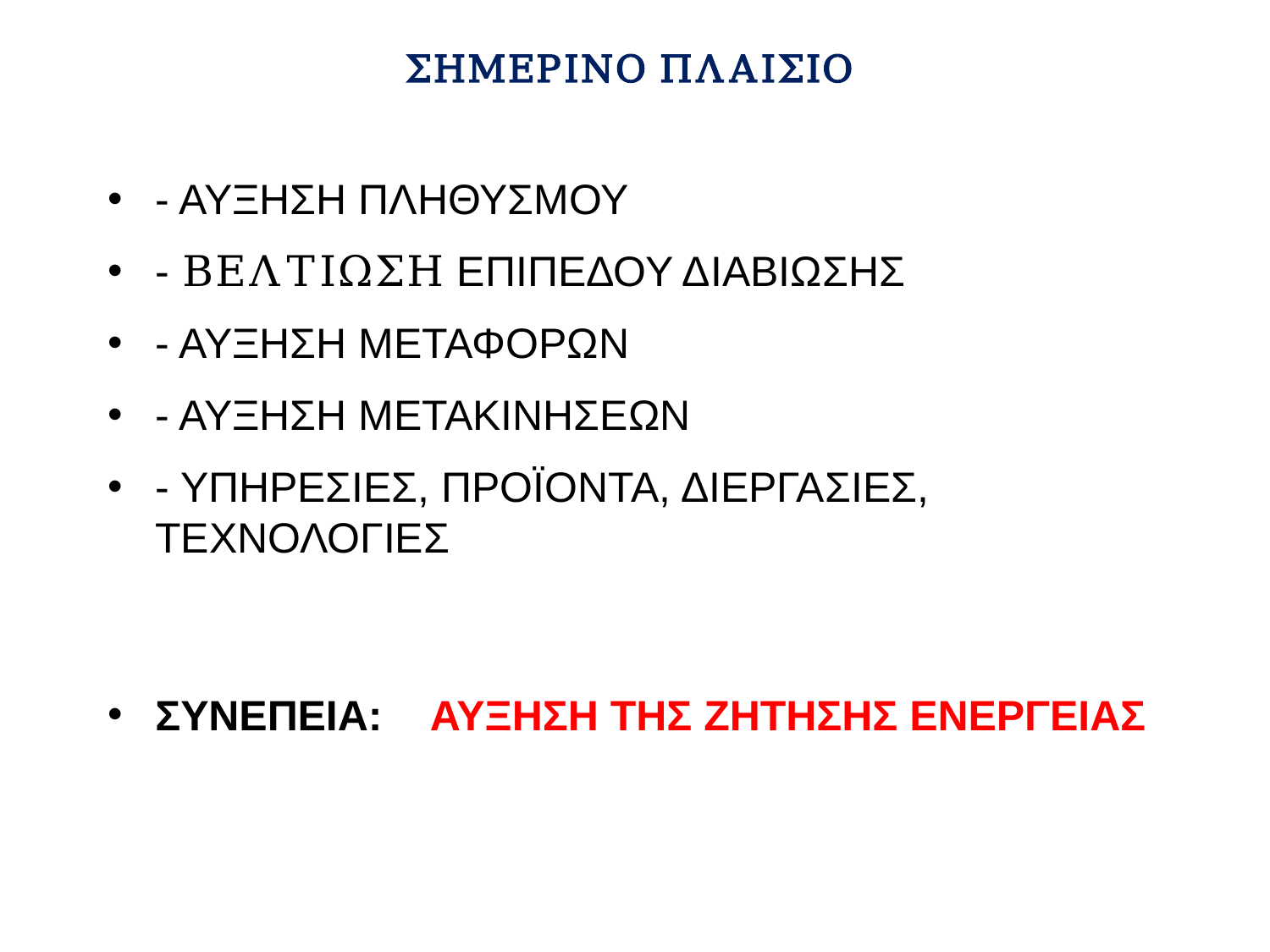

# ΣΗΜΕΡΙΝΟ ΠΛΑΙΣΙΟ
- ΑΥΞΗΣΗ ΠΛΗΘΥΣΜΟΥ
- ΒΕΛΤΙΩΣΗ ΕΠΙΠΕΔΟΥ ΔΙΑΒΙΩΣΗΣ
- ΑΥΞΗΣΗ ΜΕΤΑΦΟΡΩΝ
- ΑΥΞΗΣΗ ΜΕΤΑΚΙΝΗΣΕΩΝ
- ΥΠΗΡΕΣΙΕΣ, ΠΡΟΪΟΝΤΑ, ΔΙΕΡΓΑΣΙΕΣ, ΤΕΧΝΟΛΟΓΙΕΣ

ΣΥΝΕΠΕΙΑ:    ΑΥΞΗΣΗ ΤΗΣ ΖΗΤΗΣΗΣ ΕΝΕΡΓΕΙΑΣ